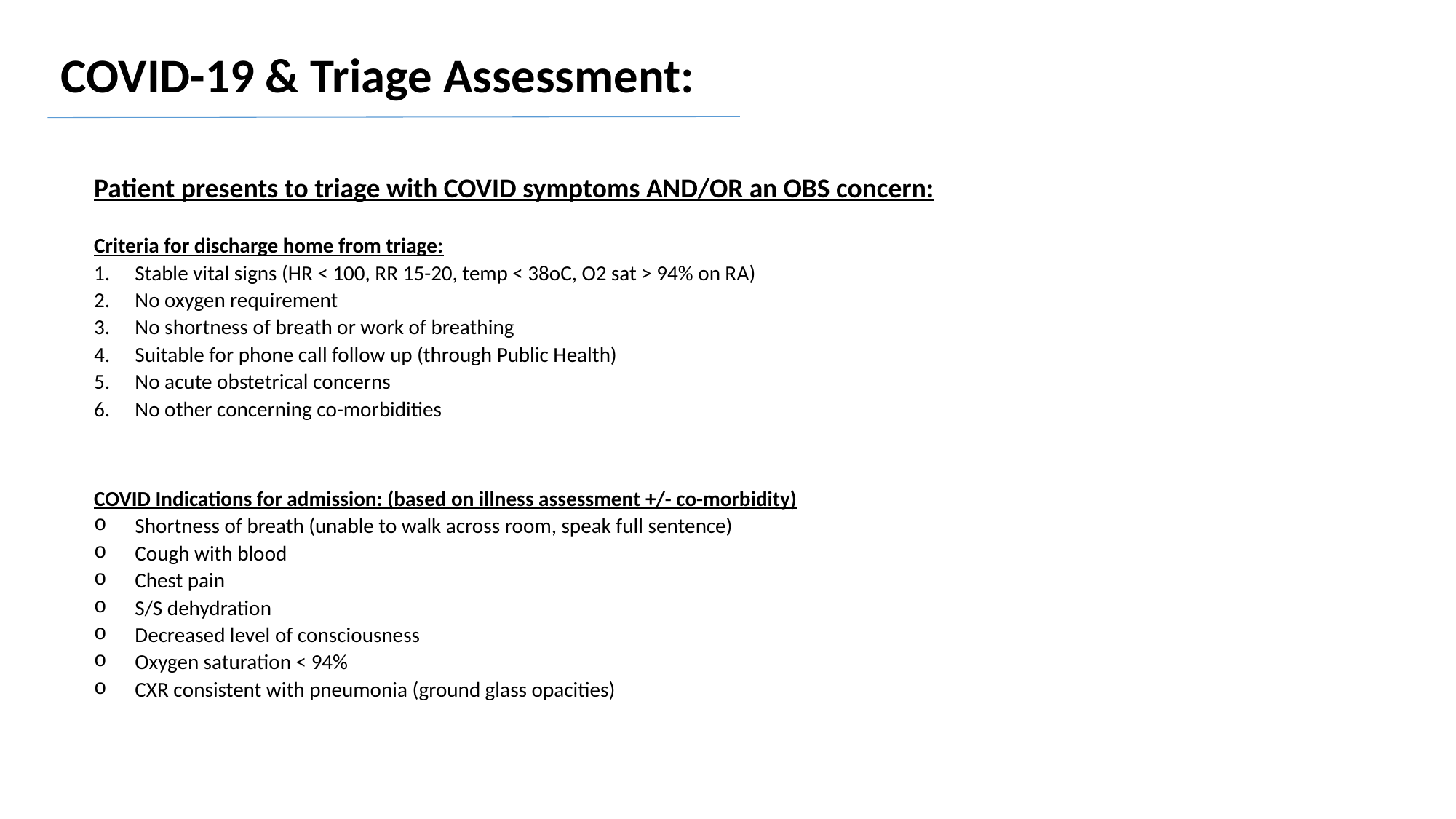

COVID-19 & Triage Assessment:
Patient presents to triage with COVID symptoms AND/OR an OBS concern:

Criteria for discharge home from triage:
Stable vital signs (HR < 100, RR 15-20, temp < 38oC, O2 sat > 94% on RA)
No oxygen requirement
No shortness of breath or work of breathing
Suitable for phone call follow up (through Public Health)
No acute obstetrical concerns
No other concerning co-morbidities

COVID Indications for admission: (based on illness assessment +/- co-morbidity)
Shortness of breath (unable to walk across room, speak full sentence)
Cough with blood
Chest pain
S/S dehydration
Decreased level of consciousness
Oxygen saturation < 94%
CXR consistent with pneumonia (ground glass opacities)